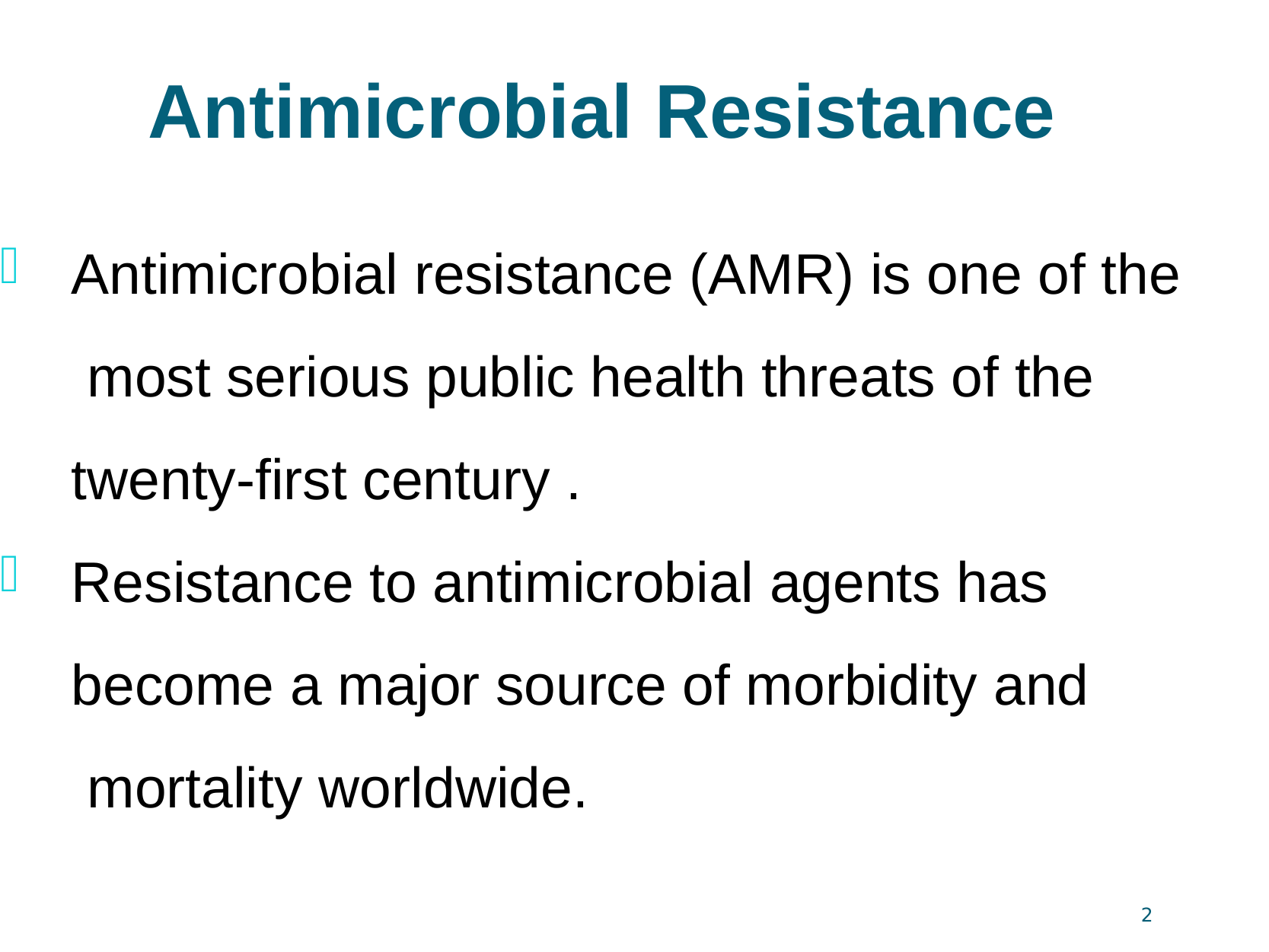

# Antimicrobial Resistance
Antimicrobial resistance (AMR) is one of the  most serious public health threats of the  twenty-first century .
Resistance to antimicrobial agents has  become a major source of morbidity and  mortality worldwide.
2